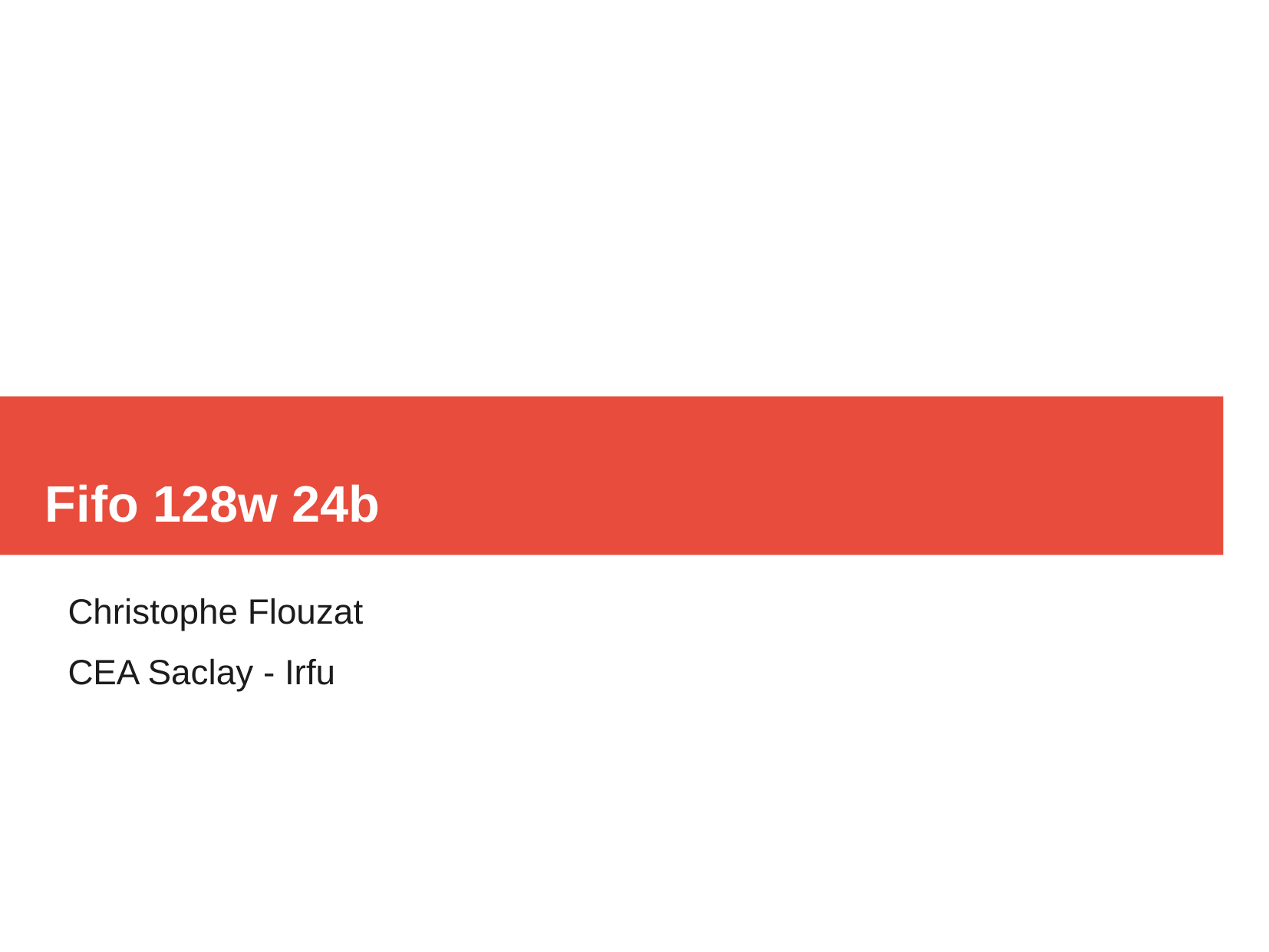

Fifo 128w 24b
Christophe Flouzat
CEA Saclay - Irfu